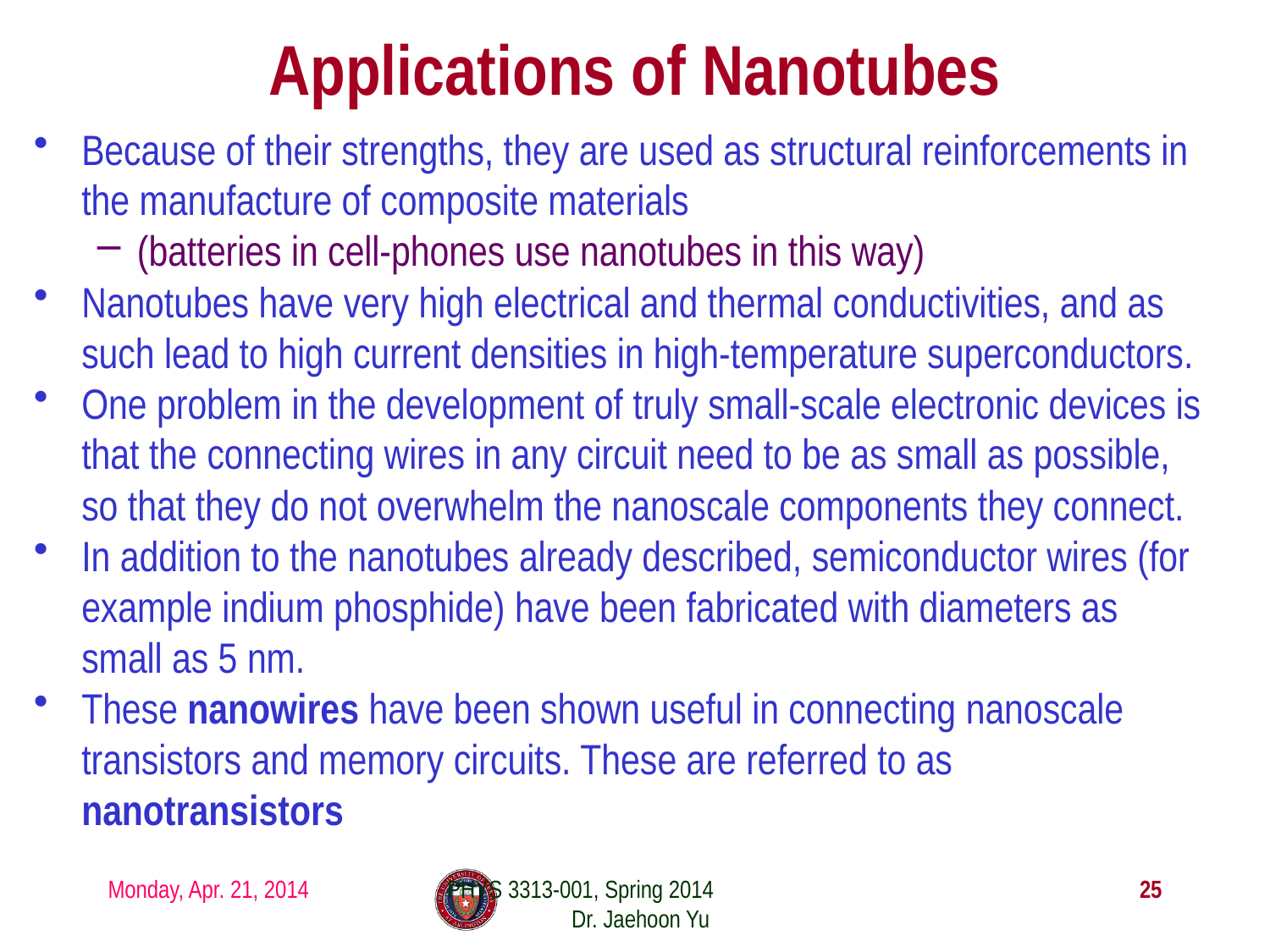

# Applications of Nanotubes
Because of their strengths, they are used as structural reinforcements in the manufacture of composite materials
(batteries in cell-phones use nanotubes in this way)
Nanotubes have very high electrical and thermal conductivities, and as such lead to high current densities in high-temperature superconductors.
One problem in the development of truly small-scale electronic devices is that the connecting wires in any circuit need to be as small as possible, so that they do not overwhelm the nanoscale components they connect.
In addition to the nanotubes already described, semiconductor wires (for example indium phosphide) have been fabricated with diameters as small as 5 nm.
These nanowires have been shown useful in connecting nanoscale transistors and memory circuits. These are referred to as nanotransistors

Monday, Apr. 21, 2014
PHYS 3313-001, Spring 2014                      Dr. Jaehoon Yu
25